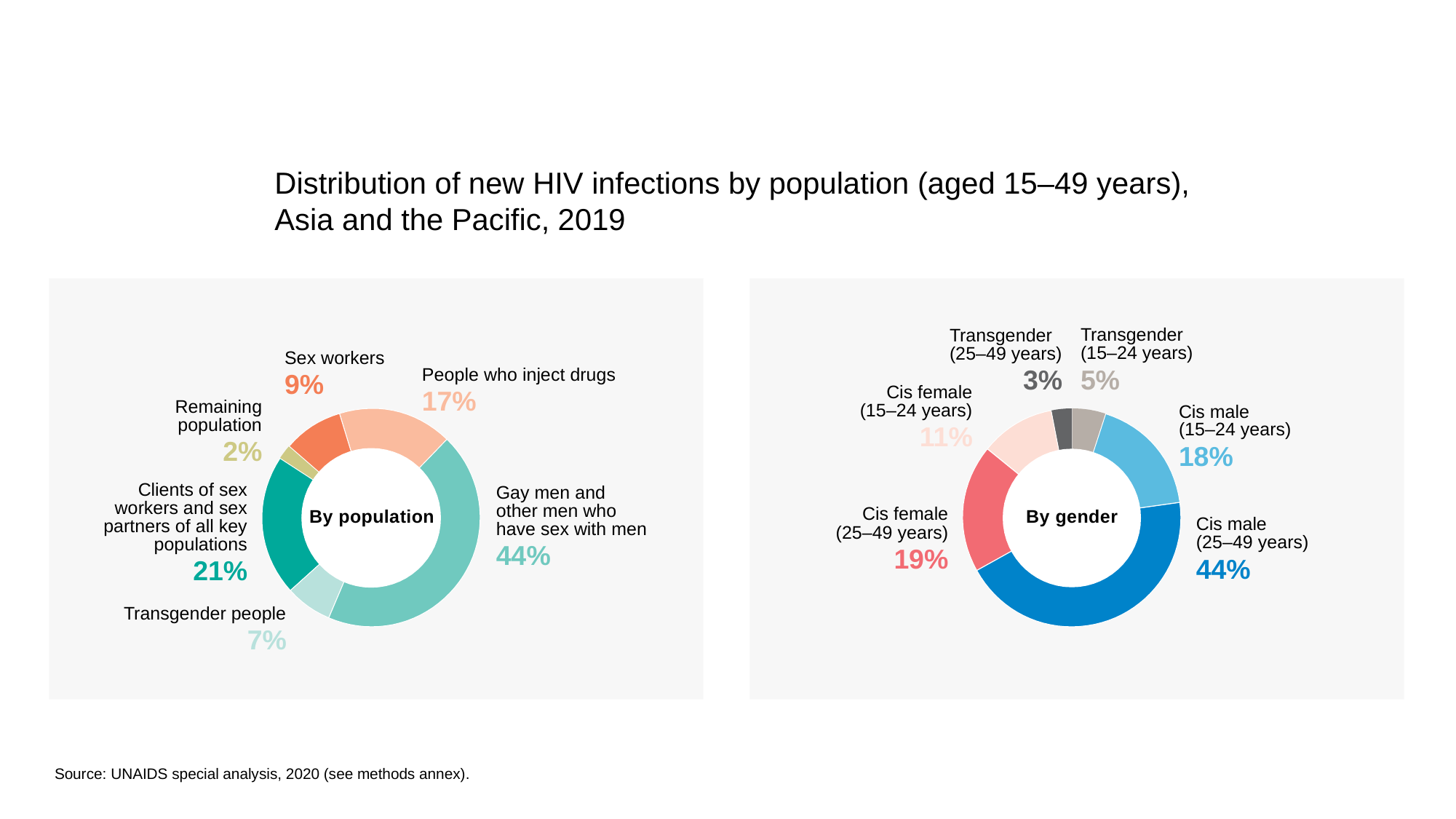

Distribution of new HIV infections by population (aged 15–49 years),
Asia and the Pacific, 2019

Transgender
(15–24 years)
5%
Transgender
(25–49 years)
3%
Sex workers
9%
People who inject drugs
17%
Cis female
(15–24 years)
11%
Remaining
population
2%
Cis male
(15–24 years)
18%

By population

By gender
Clients of sex
workers and sex
partners of all key
populations
21%
Gay men and
other men who
have sex with men
44%
Cis female
(25–49 years)
19%
Cis male
(25–49 years)
44%
Transgender people
7%
Source: UNAIDS special analysis, 2020 (see methods annex).